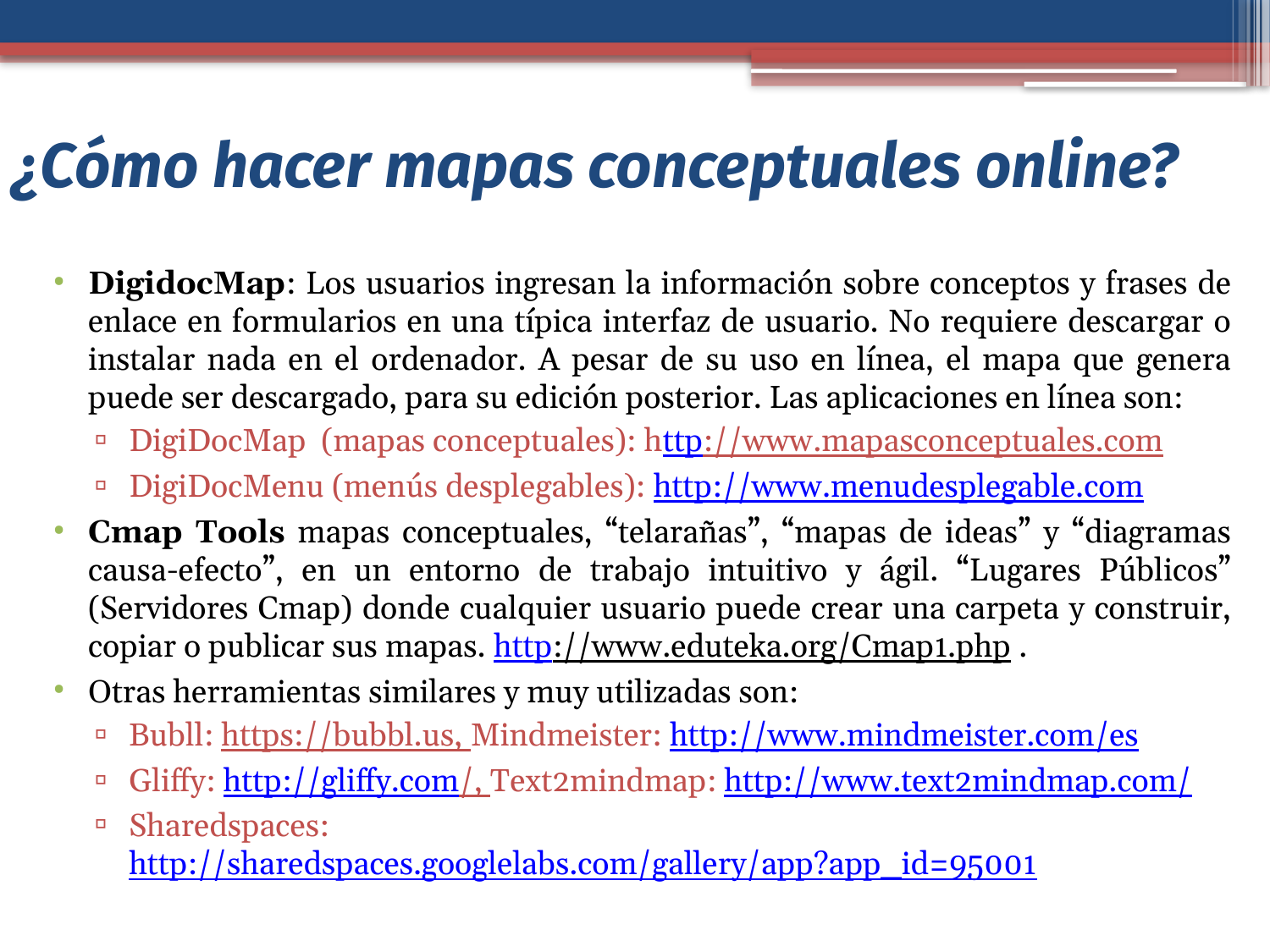

# ¿Cómo hacer mapas conceptuales online?
DigidocMap: Los usuarios ingresan la información sobre conceptos y frases de enlace en formularios en una típica interfaz de usuario. No requiere descargar o instalar nada en el ordenador. A pesar de su uso en línea, el mapa que genera puede ser descargado, para su edición posterior. Las aplicaciones en línea son:
DigiDocMap  (mapas conceptuales): http://www.mapasconceptuales.com
DigiDocMenu (menús desplegables): http://www.menudesplegable.com
Cmap Tools mapas conceptuales, “telarañas”, “mapas de ideas” y “diagramas causa-efecto”, en un entorno de trabajo intuitivo y ágil. “Lugares Públicos” (Servidores Cmap) donde cualquier usuario puede crear una carpeta y construir, copiar o publicar sus mapas. http://www.eduteka.org/Cmap1.php .
Otras herramientas similares y muy utilizadas son:
Bubll: https://bubbl.us, Mindmeister: http://www.mindmeister.com/es
Gliffy: http://gliffy.com/, Text2mindmap: http://www.text2mindmap.com/
Sharedspaces: http://sharedspaces.googlelabs.com/gallery/app?app_id=95001